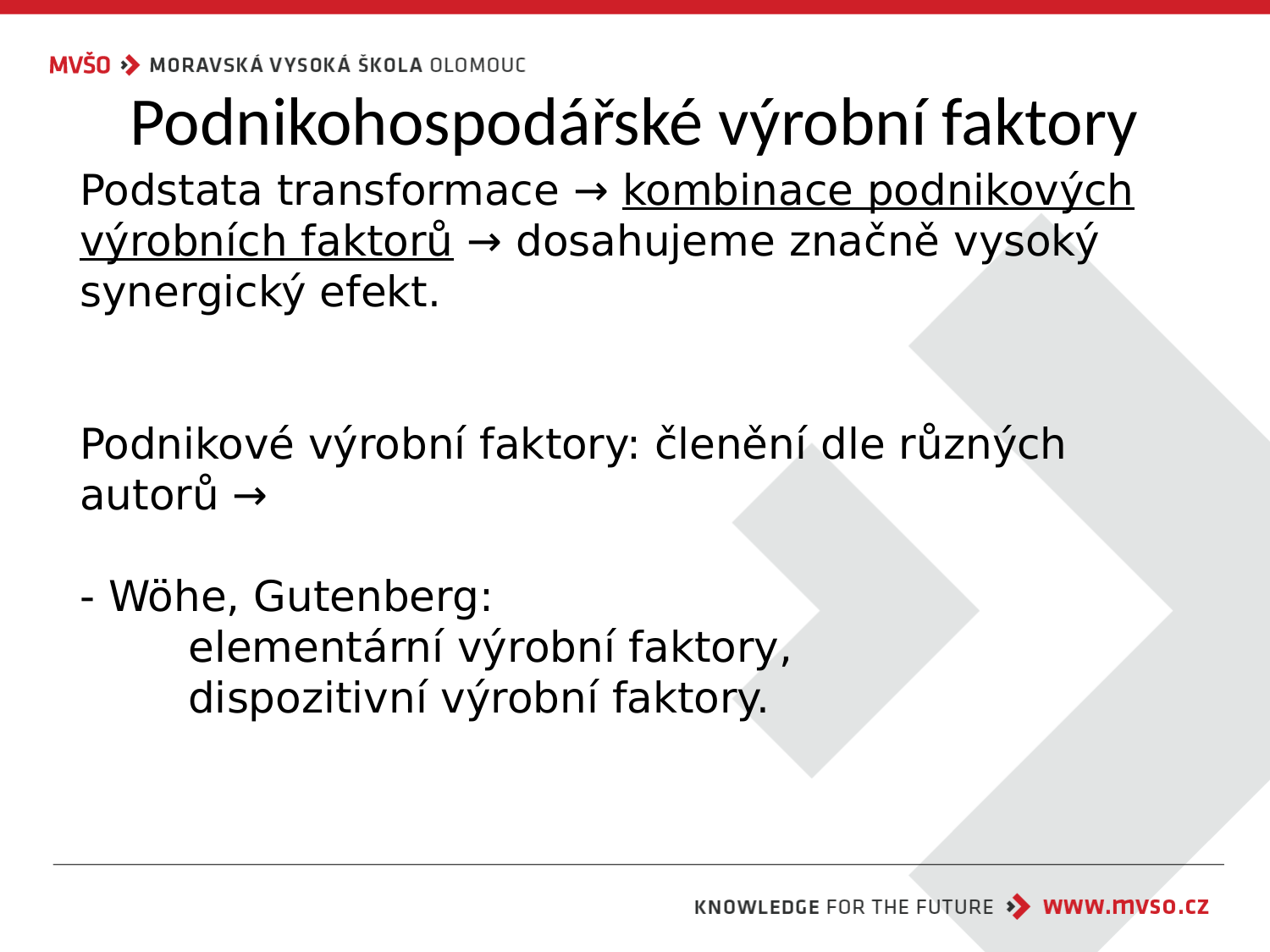

# Podnikohospodářské výrobní faktory
Podstata transformace → kombinace podnikových výrobních faktorů → dosahujeme značně vysoký synergický efekt.

Podnikové výrobní faktory: členění dle různých
autorů →

- Wöhe, Gutenberg:
        elementární výrobní faktory,
        dispozitivní výrobní faktory.